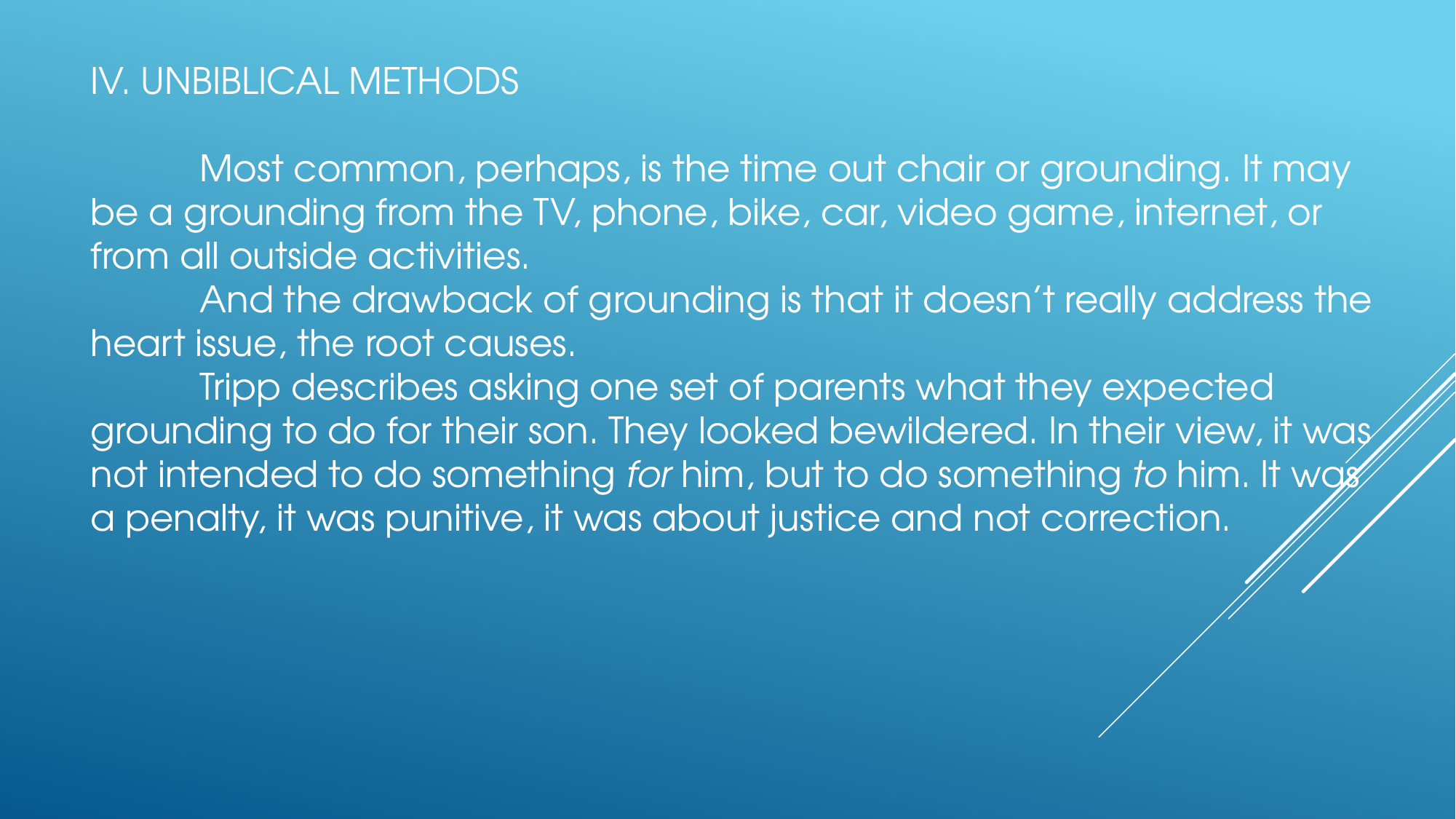

IV. UNBIBLICAL METHODS

	Most common, perhaps, is the time out chair or grounding. It may be a grounding from the TV, phone, bike, car, video game, internet, or from all outside activities.
	And the drawback of grounding is that it doesn’t really address the heart issue, the root causes.
	Tripp describes asking one set of parents what they expected grounding to do for their son. They looked bewildered. In their view, it was not intended to do something for him, but to do something to him. It was a penalty, it was punitive, it was about justice and not correction.